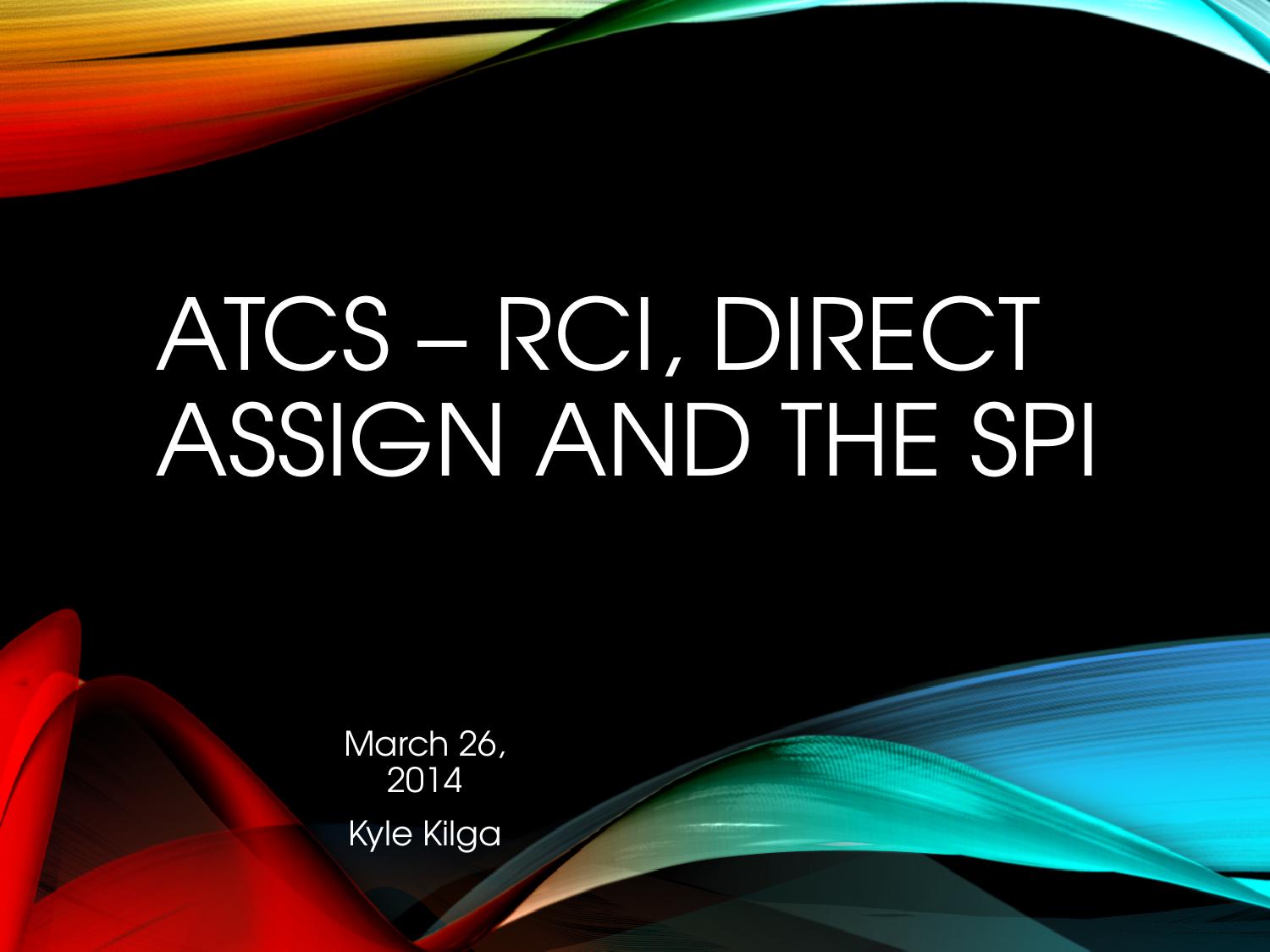

# ATCs – RCI, Direct Assign and the spi
March 26, 2014
Kyle Kilga